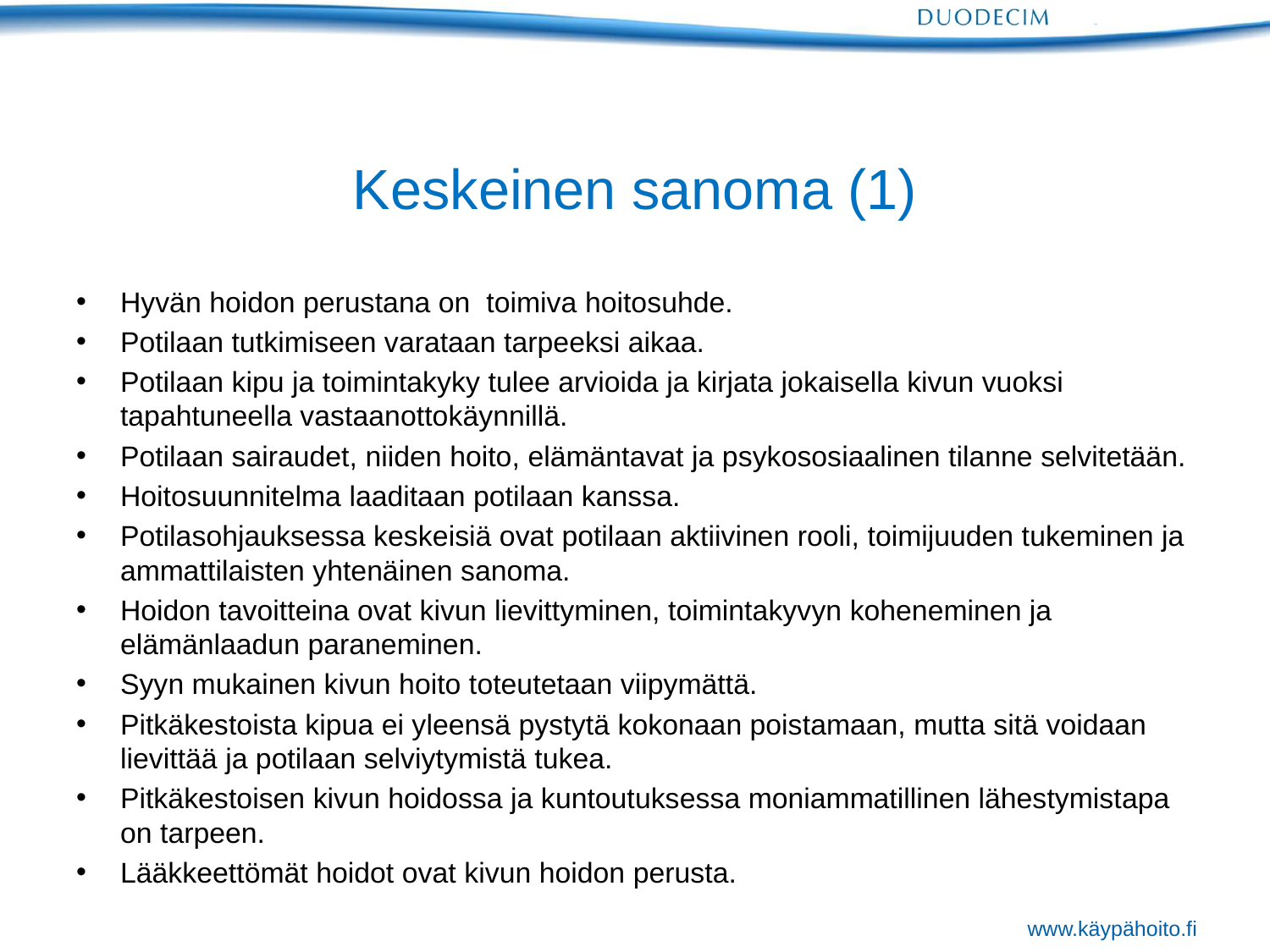

# Keskeinen sanoma (1)
Hyvän hoidon perustana on  toimiva hoitosuhde.
Potilaan tutkimiseen varataan tarpeeksi aikaa.
Potilaan kipu ja toimintakyky tulee arvioida ja kirjata jokaisella kivun vuoksi tapahtuneella vastaanottokäynnillä.
Potilaan sairaudet, niiden hoito, elämäntavat ja psykososiaalinen tilanne selvitetään.
Hoitosuunnitelma laaditaan potilaan kanssa.
Potilasohjauksessa keskeisiä ovat potilaan aktiivinen rooli, toimijuuden tukeminen ja ammattilaisten yhtenäinen sanoma.
Hoidon tavoitteina ovat kivun lievittyminen, toimintakyvyn koheneminen ja elämänlaadun paraneminen.
Syyn mukainen kivun hoito toteutetaan viipymättä.
Pitkäkestoista kipua ei yleensä pystytä kokonaan poistamaan, mutta sitä voidaan lievittää ja potilaan selviytymistä tukea.
Pitkäkestoisen kivun hoidossa ja kuntoutuksessa moniammatillinen lähestymistapa on tarpeen.
Lääkkeettömät hoidot ovat kivun hoidon perusta.